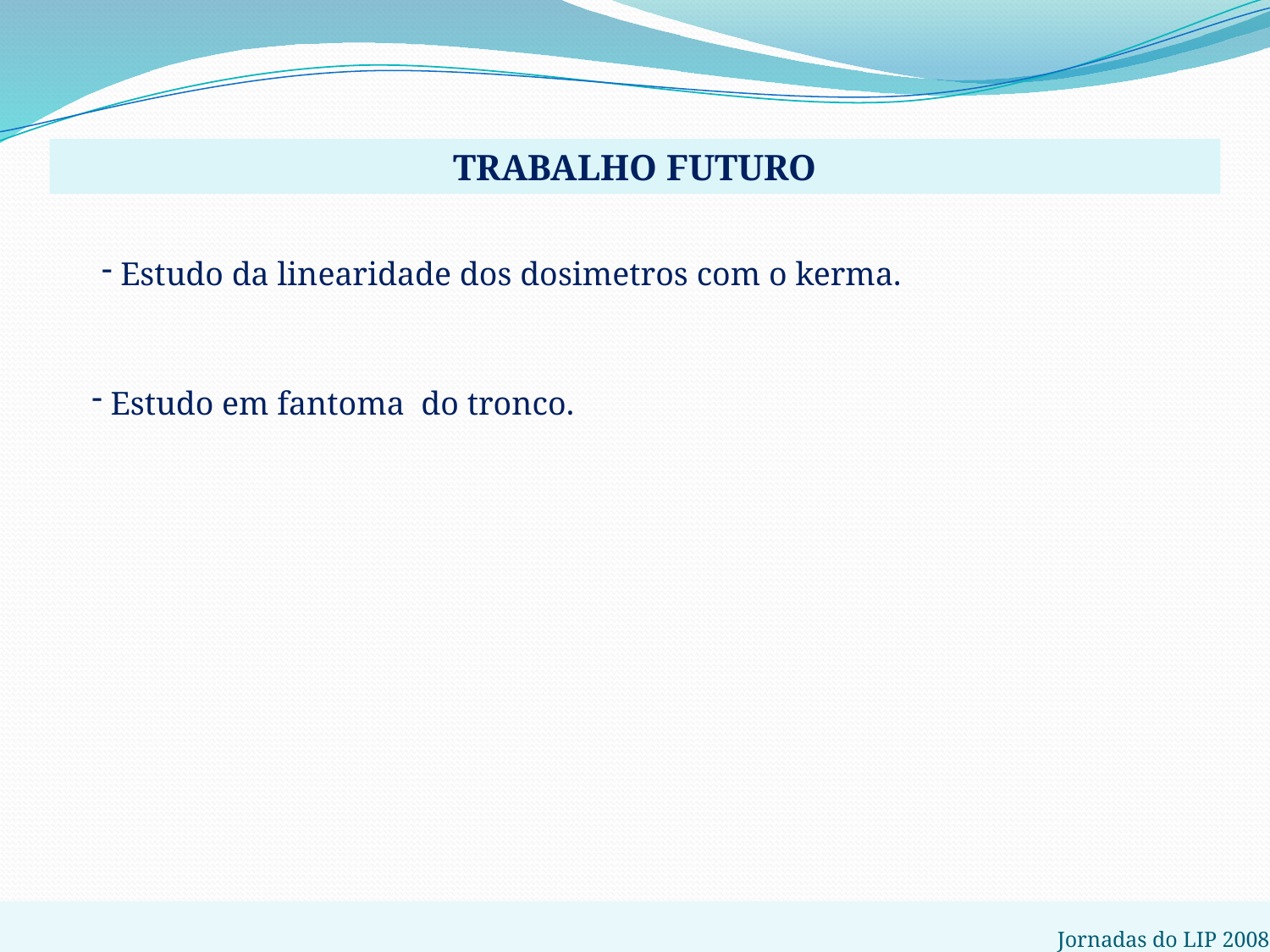

TRABALHO FUTURO
 Estudo da linearidade dos dosimetros com o kerma.
 Estudo em fantoma  do tronco.
Jornadas do LIP 2008